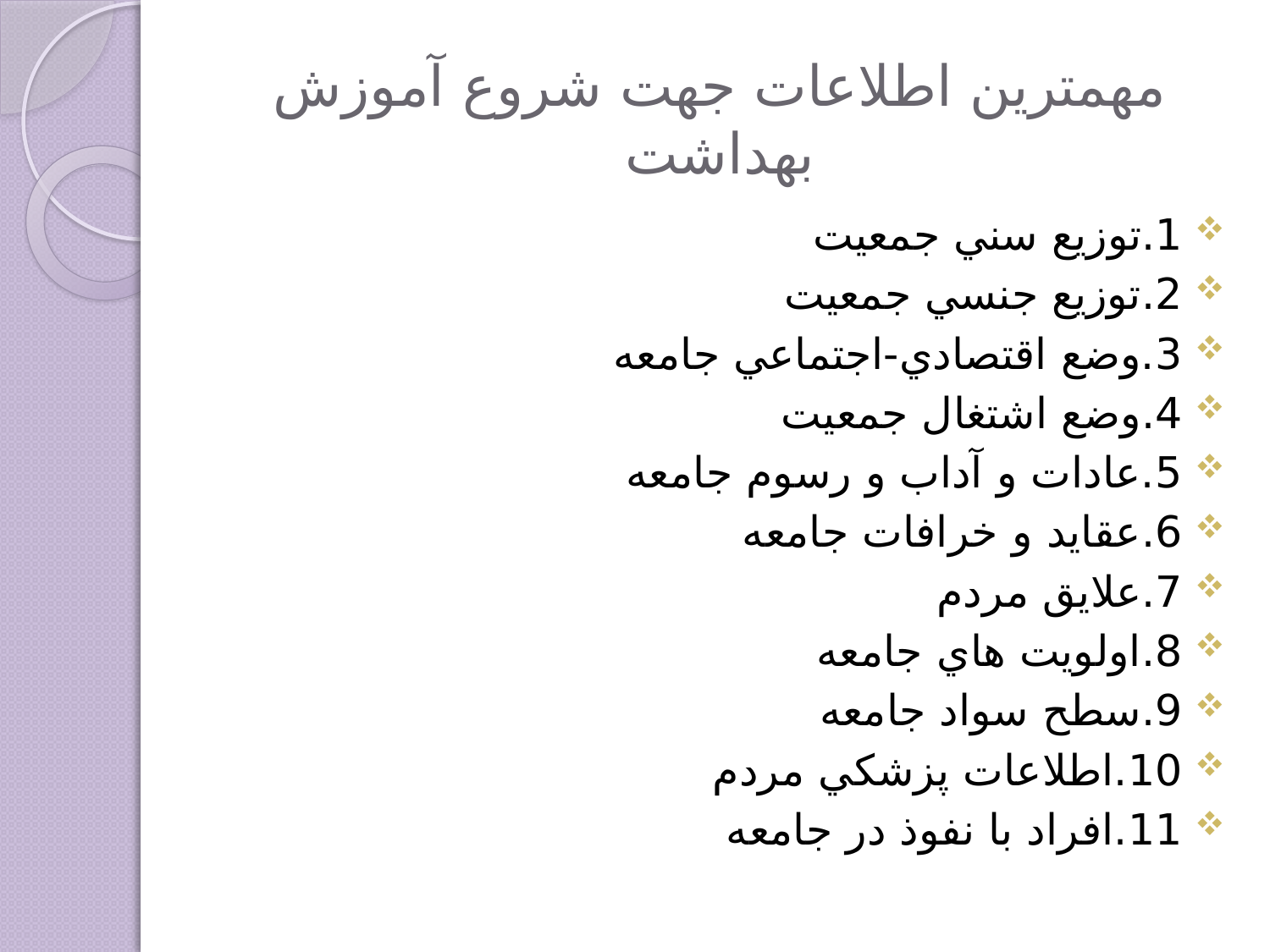

# مهمترين اطلاعات جهت شروع آموزش بهداشت
1.توزيع سني جمعيت
2.توزيع جنسي جمعيت
3.وضع اقتصادي-اجتماعي جامعه
4.وضع اشتغال جمعيت
5.عادات و آداب و رسوم جامعه
6.عقايد و خرافات جامعه
7.علايق مردم
8.اولويت هاي جامعه
9.سطح سواد جامعه
10.اطلاعات پزشكي مردم
11.افراد با نفوذ در جامعه